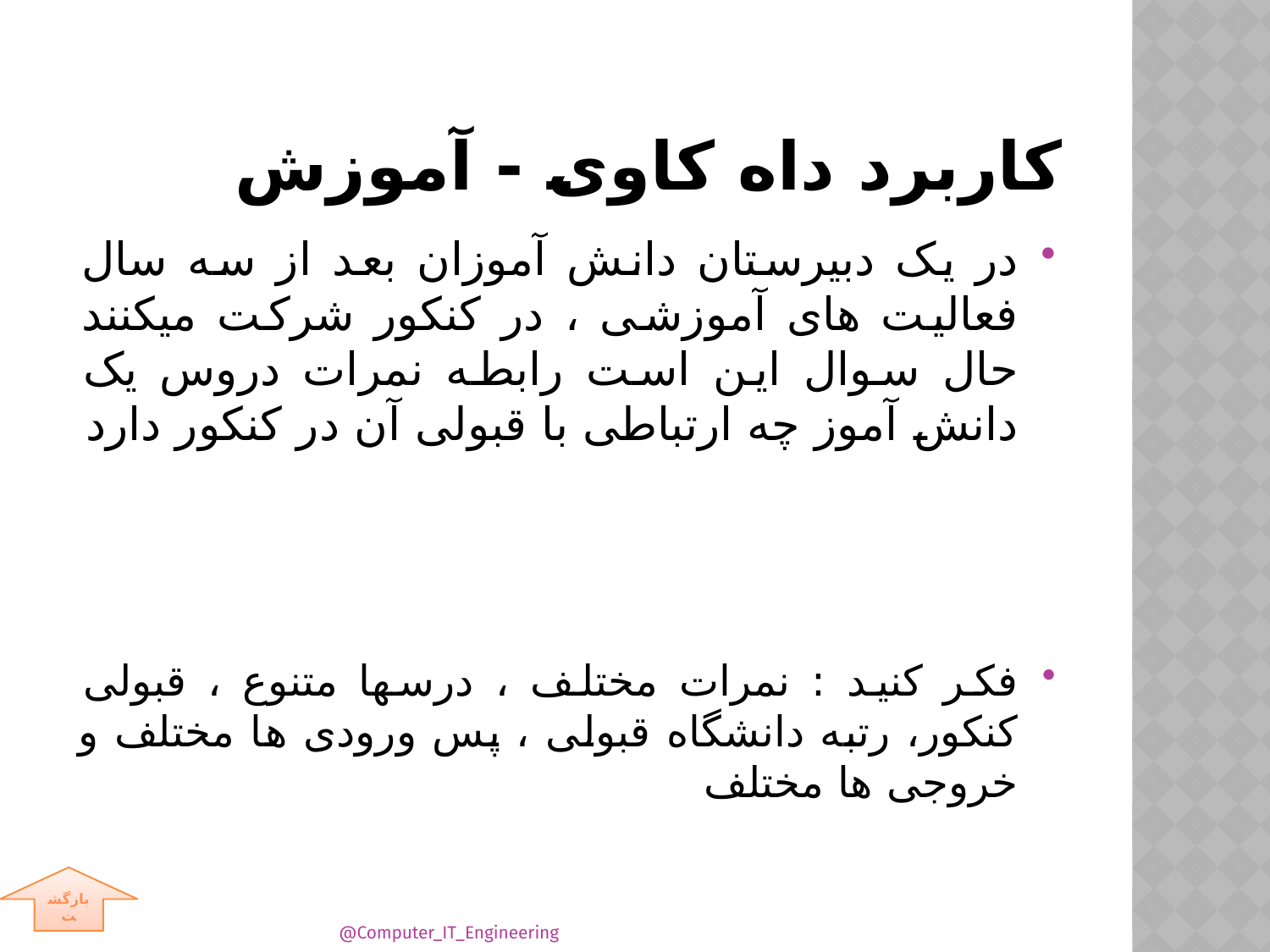

# کاربرد داه کاوی - آموزش
در یک دبیرستان دانش آموزان بعد از سه سال فعالیت های آموزشی ، در کنکور شرکت میکنند حال سوال این است رابطه نمرات دروس یک دانش آموز چه ارتباطی با قبولی آن در کنکور دارد

فکر کنید : نمرات مختلف ، درسها متنوع ، قبولی کنکور، رتبه دانشگاه قبولی ، پس ورودی ها مختلف و خروجی ها مختلف
بازگشت
@Computer_IT_Engineering